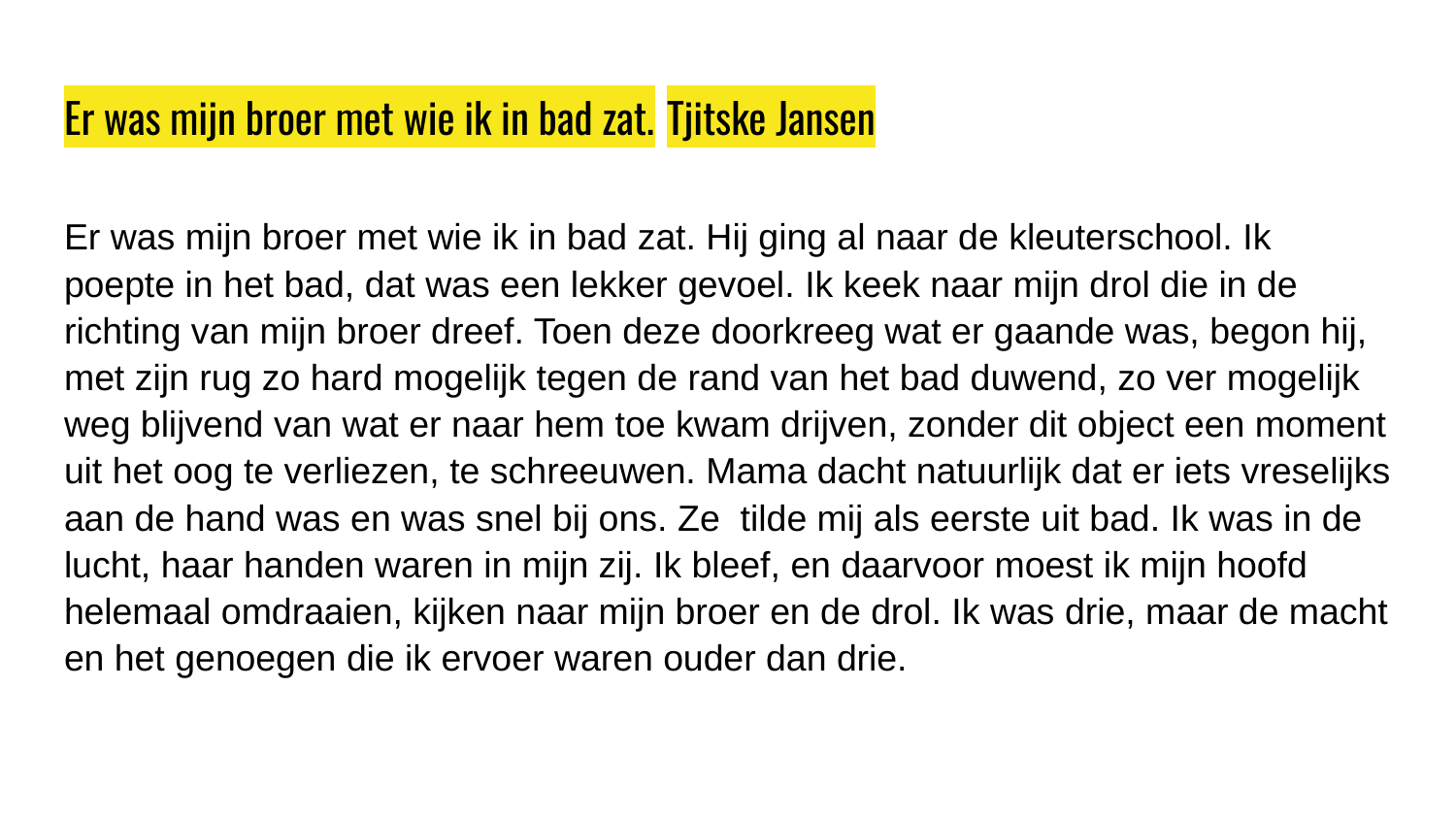

# Er was mijn broer met wie ik in bad zat.		Tjitske Jansen
Er was mijn broer met wie ik in bad zat. Hij ging al naar de kleuterschool. Ik poepte in het bad, dat was een lekker gevoel. Ik keek naar mijn drol die in de richting van mijn broer dreef. Toen deze doorkreeg wat er gaande was, begon hij, met zijn rug zo hard mogelijk tegen de rand van het bad duwend, zo ver mogelijk weg blijvend van wat er naar hem toe kwam drijven, zonder dit object een moment uit het oog te verliezen, te schreeuwen. Mama dacht natuurlijk dat er iets vreselijks aan de hand was en was snel bij ons. Ze  tilde mij als eerste uit bad. Ik was in de lucht, haar handen waren in mijn zij. Ik bleef, en daarvoor moest ik mijn hoofd helemaal omdraaien, kijken naar mijn broer en de drol. Ik was drie, maar de macht en het genoegen die ik ervoer waren ouder dan drie.